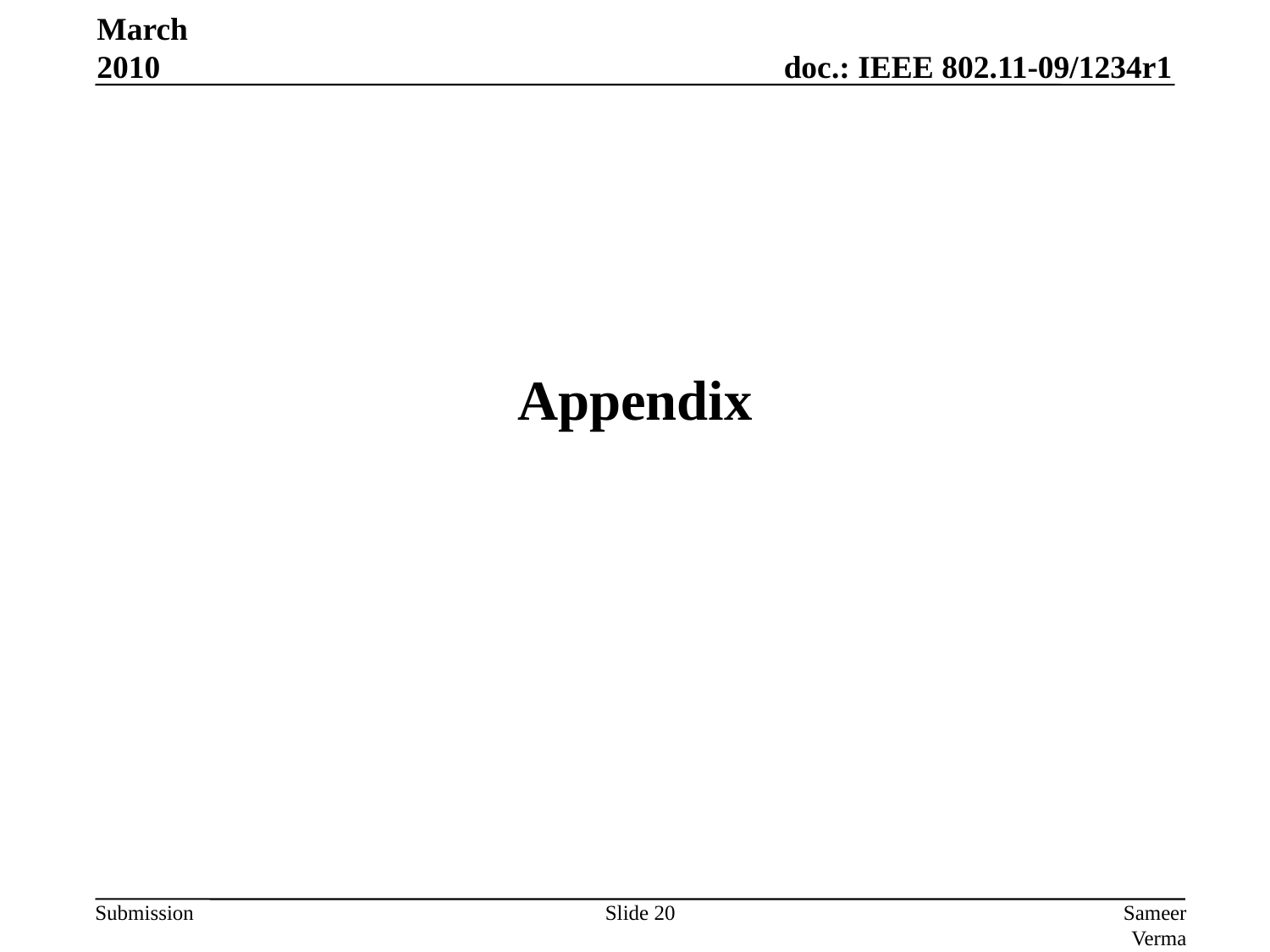

March 2010
# Appendix
Slide 20
Sameer Vermani, Qualcomm